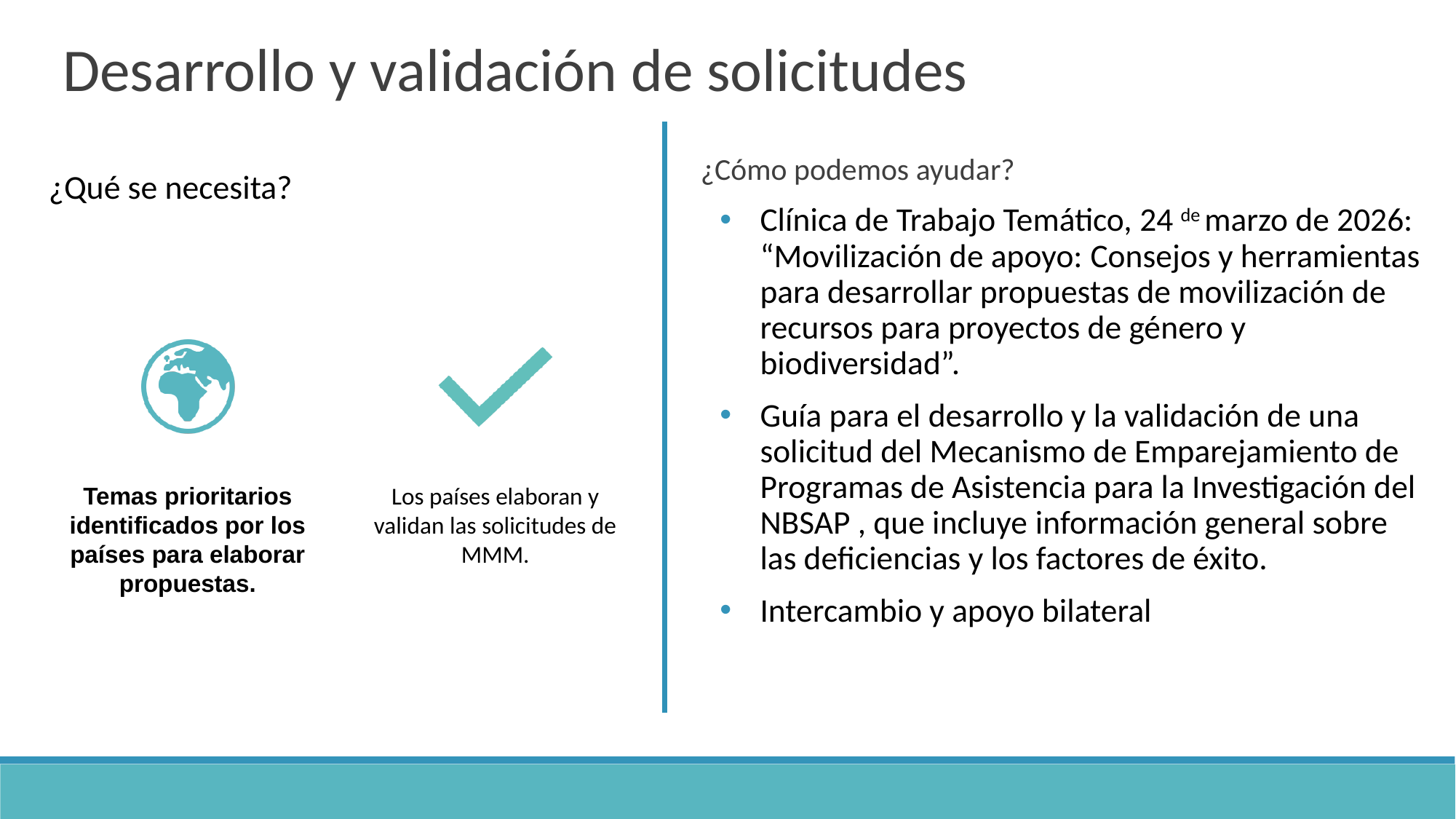

Desarrollo y validación de solicitudes
¿Cómo podemos ayudar?
Clínica de Trabajo Temático, 24 de marzo de 2026:
“Movilización de apoyo: Consejos y herramientas para desarrollar propuestas de movilización de recursos para proyectos de género y biodiversidad”.
Guía para el desarrollo y la validación de una solicitud del Mecanismo de Emparejamiento de Programas de Asistencia para la Investigación del NBSAP , que incluye información general sobre las deficiencias y los factores de éxito.
Intercambio y apoyo bilateral

¿Qué se necesita?
Temas prioritarios identificados por los países para elaborar propuestas.
Los países elaboran y validan las solicitudes de MMM.